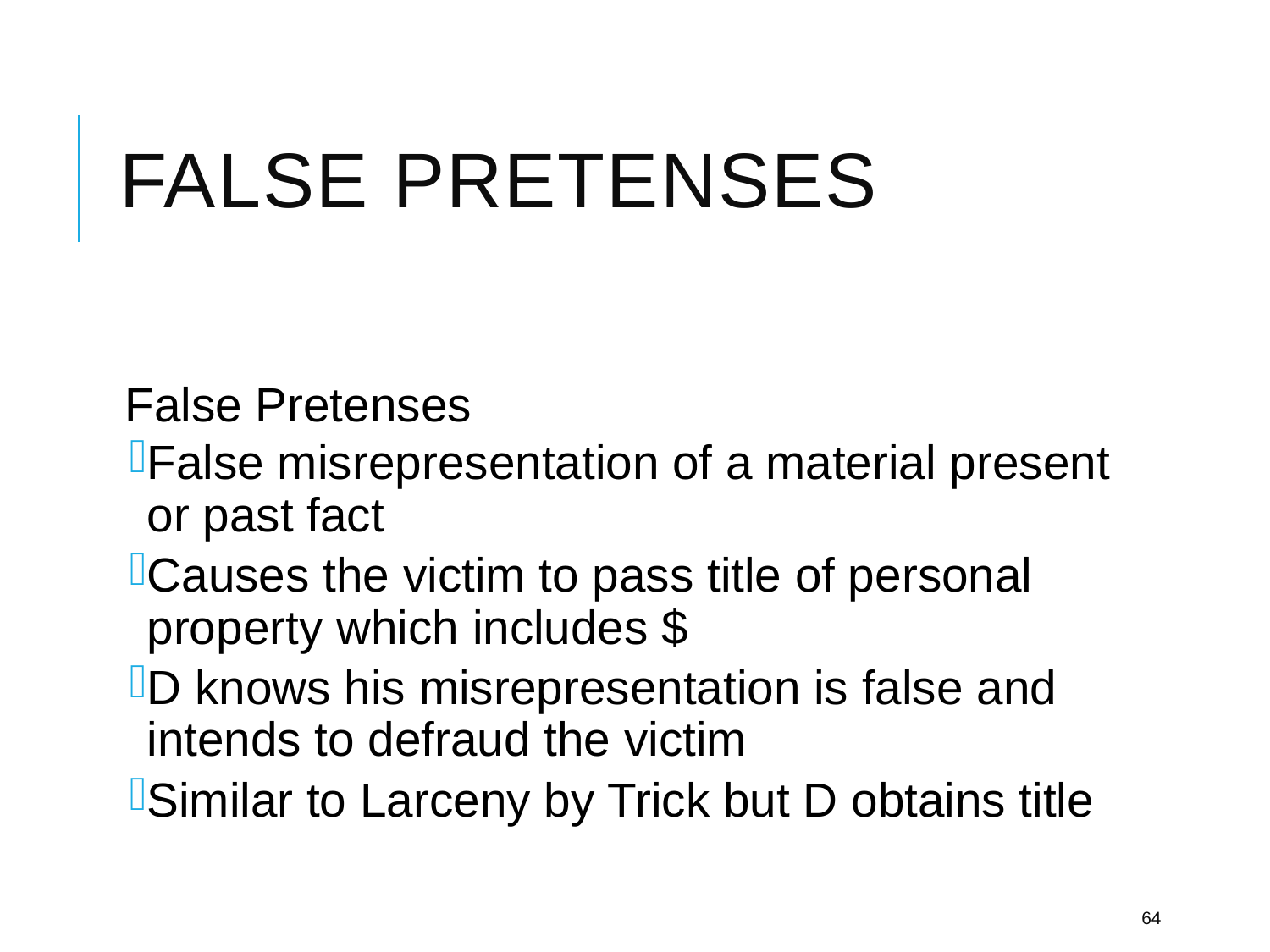

# False Pretenses

False Pretenses
False misrepresentation of a material present or past fact
Causes the victim to pass title of personal property which includes $
D knows his misrepresentation is false and intends to defraud the victim
Similar to Larceny by Trick but D obtains title

64